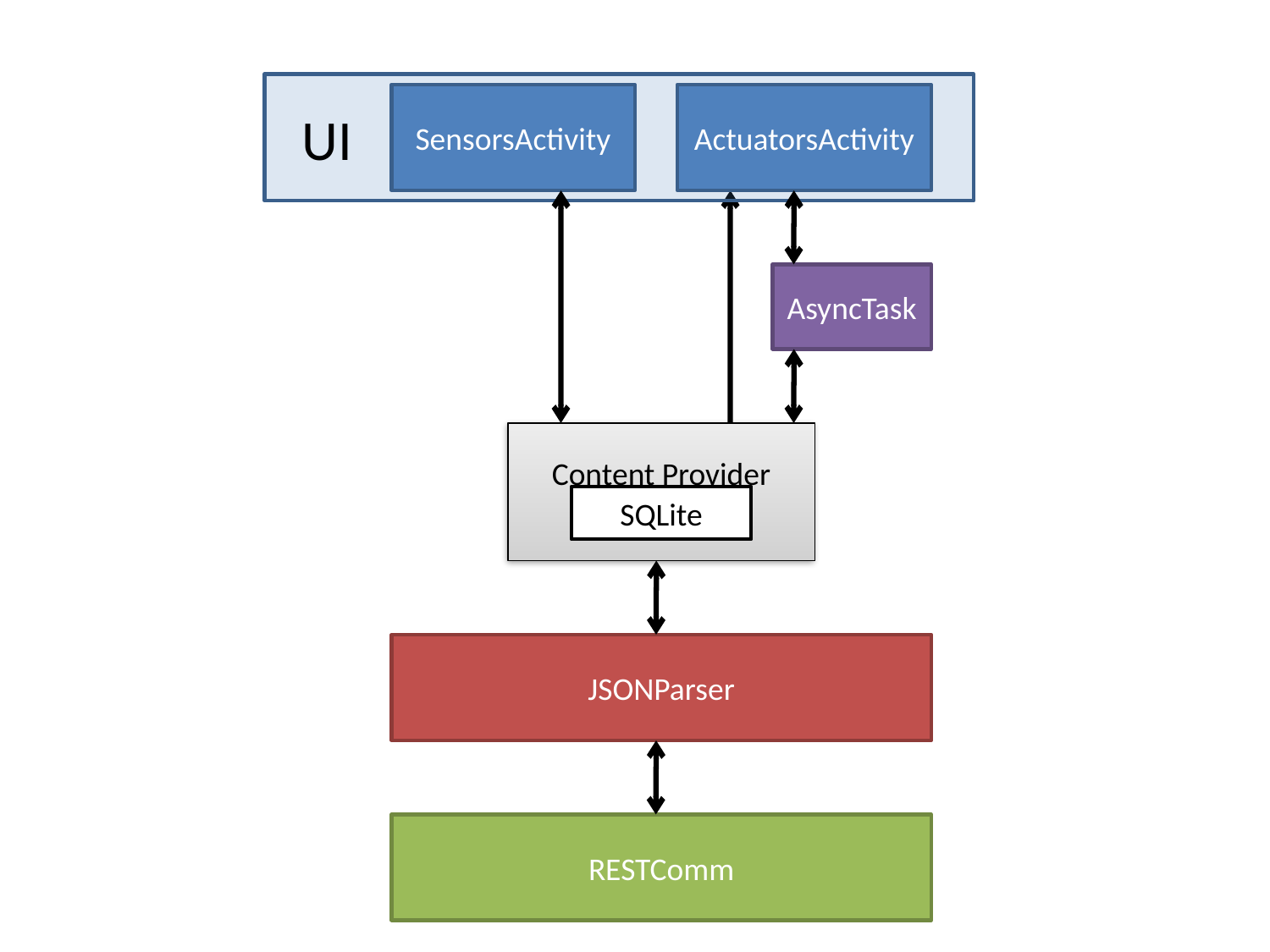

UI
SensorsActivity
ActuatorsActivity
AsyncTask
Content Provider

SQLite
JSONParser
RESTComm